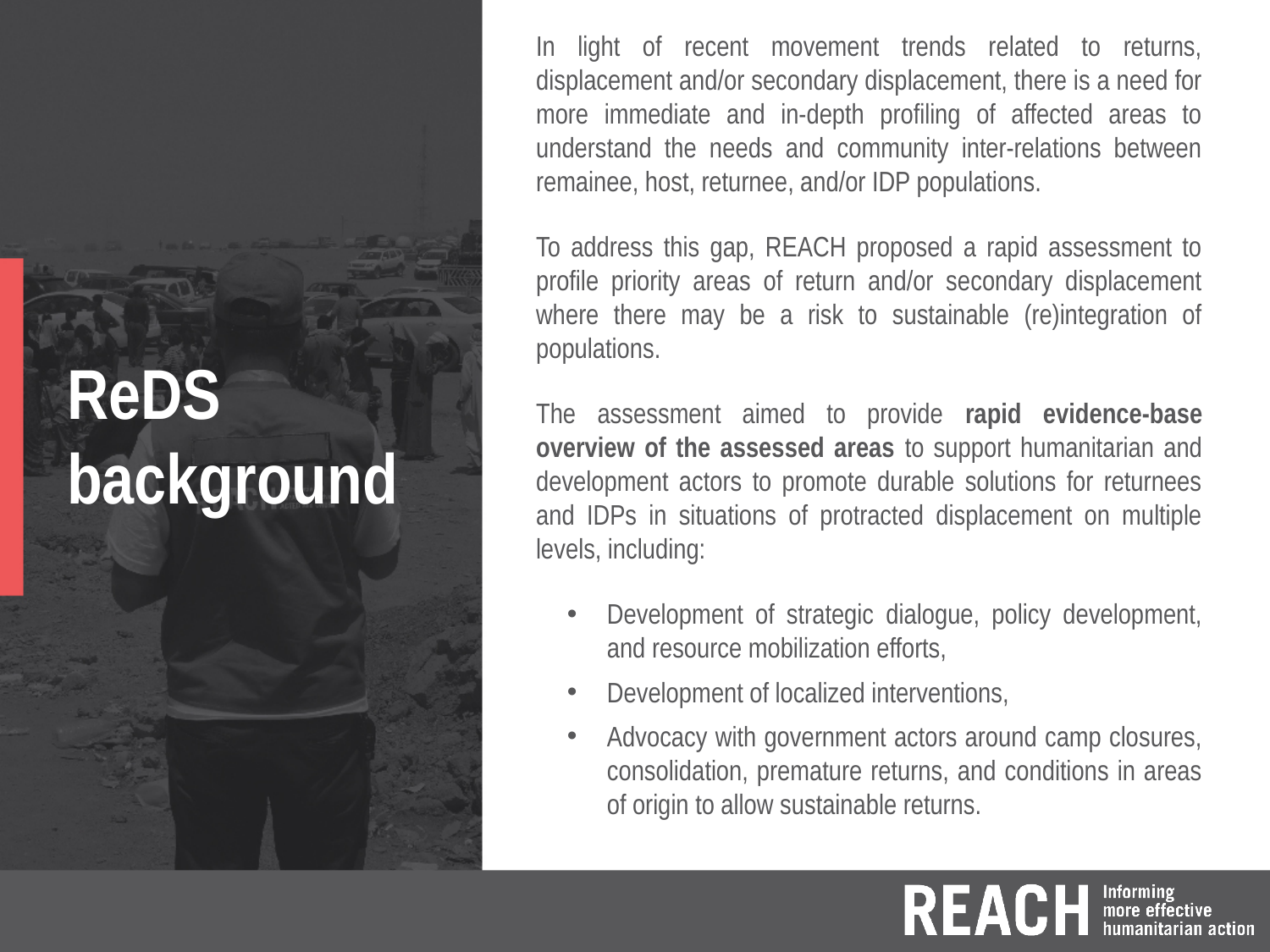

In light of recent movement trends related to returns, displacement and/or secondary displacement, there is a need for more immediate and in-depth profiling of affected areas to understand the needs and community inter-relations between remainee, host, returnee, and/or IDP populations.
To address this gap, REACH proposed a rapid assessment to profile priority areas of return and/or secondary displacement where there may be a risk to sustainable (re)integration of populations.
The assessment aimed to provide rapid evidence-base overview of the assessed areas to support humanitarian and development actors to promote durable solutions for returnees and IDPs in situations of protracted displacement on multiple levels, including:
Development of strategic dialogue, policy development, and resource mobilization efforts,
Development of localized interventions,
Advocacy with government actors around camp closures, consolidation, premature returns, and conditions in areas of origin to allow sustainable returns.

ReDS background